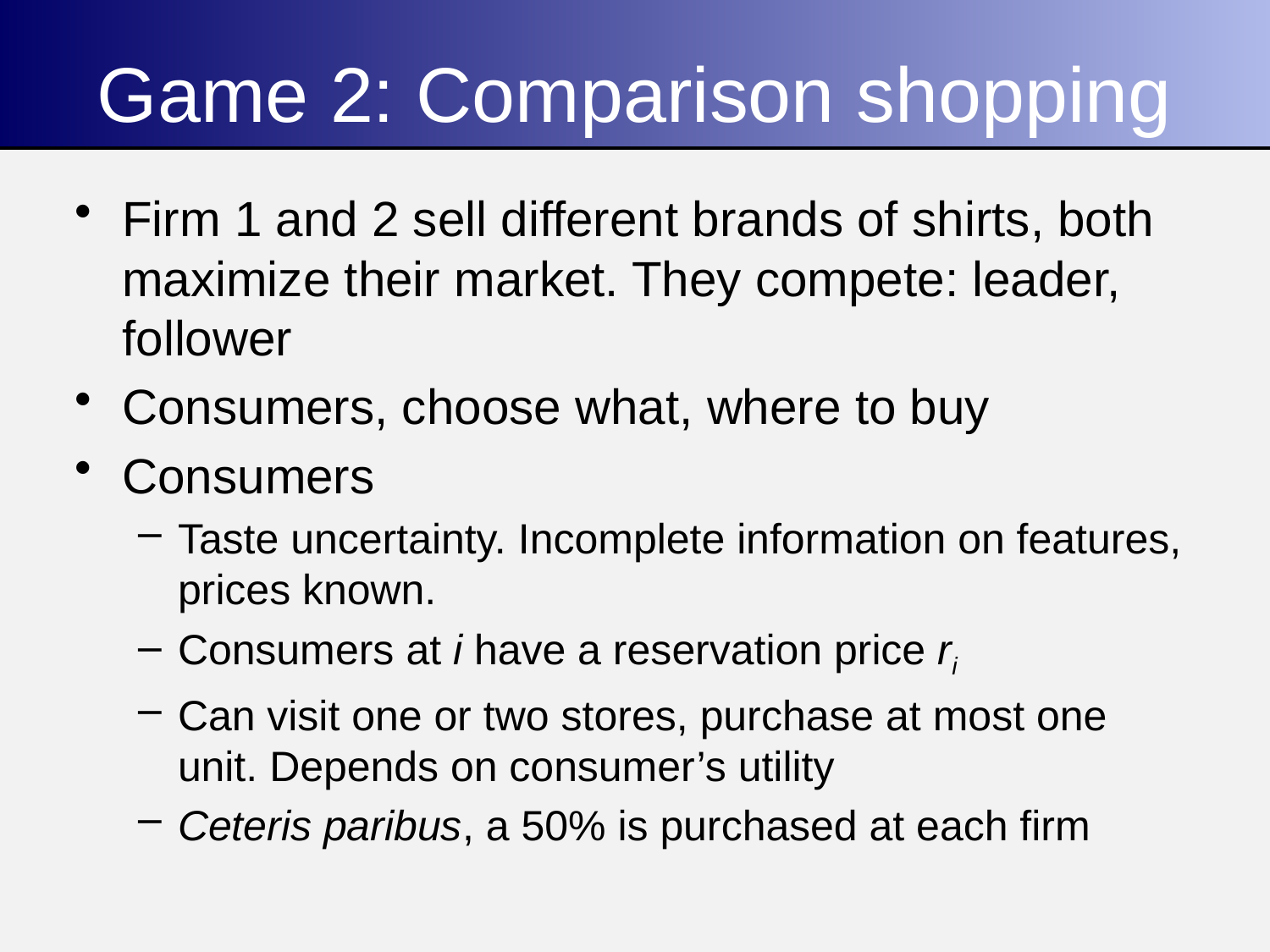

# Game 2: Comparison shopping
Firm 1 and 2 sell different brands of shirts, both maximize their market. They compete: leader, follower
Consumers, choose what, where to buy
Consumers
Taste uncertainty. Incomplete information on features, prices known.
Consumers at i have a reservation price ri
Can visit one or two stores, purchase at most one unit. Depends on consumer’s utility
Ceteris paribus, a 50% is purchased at each firm
12